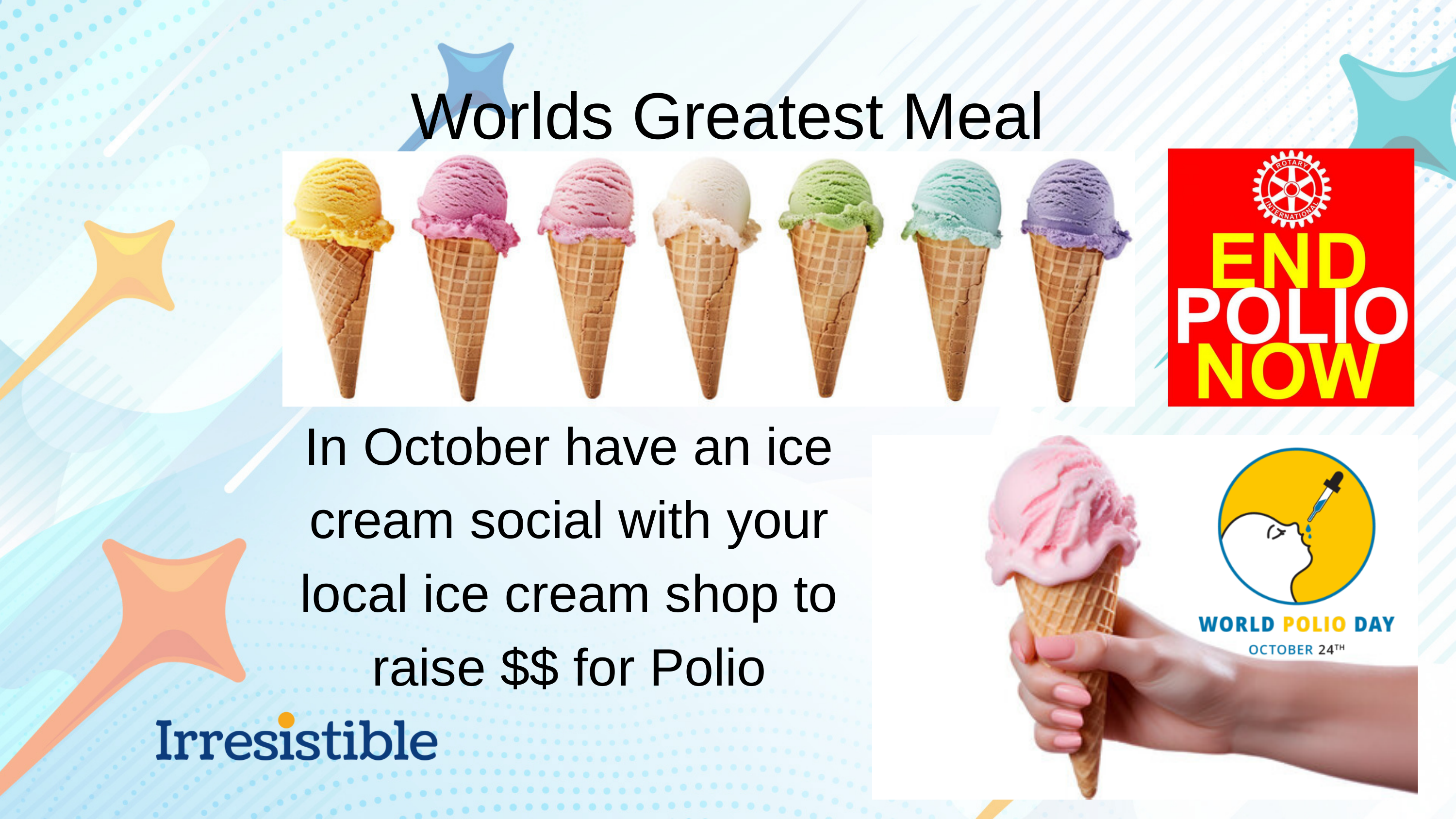

Worlds Greatest Meal

In October have an ice cream social with your local ice cream shop to raise $$ for Polio